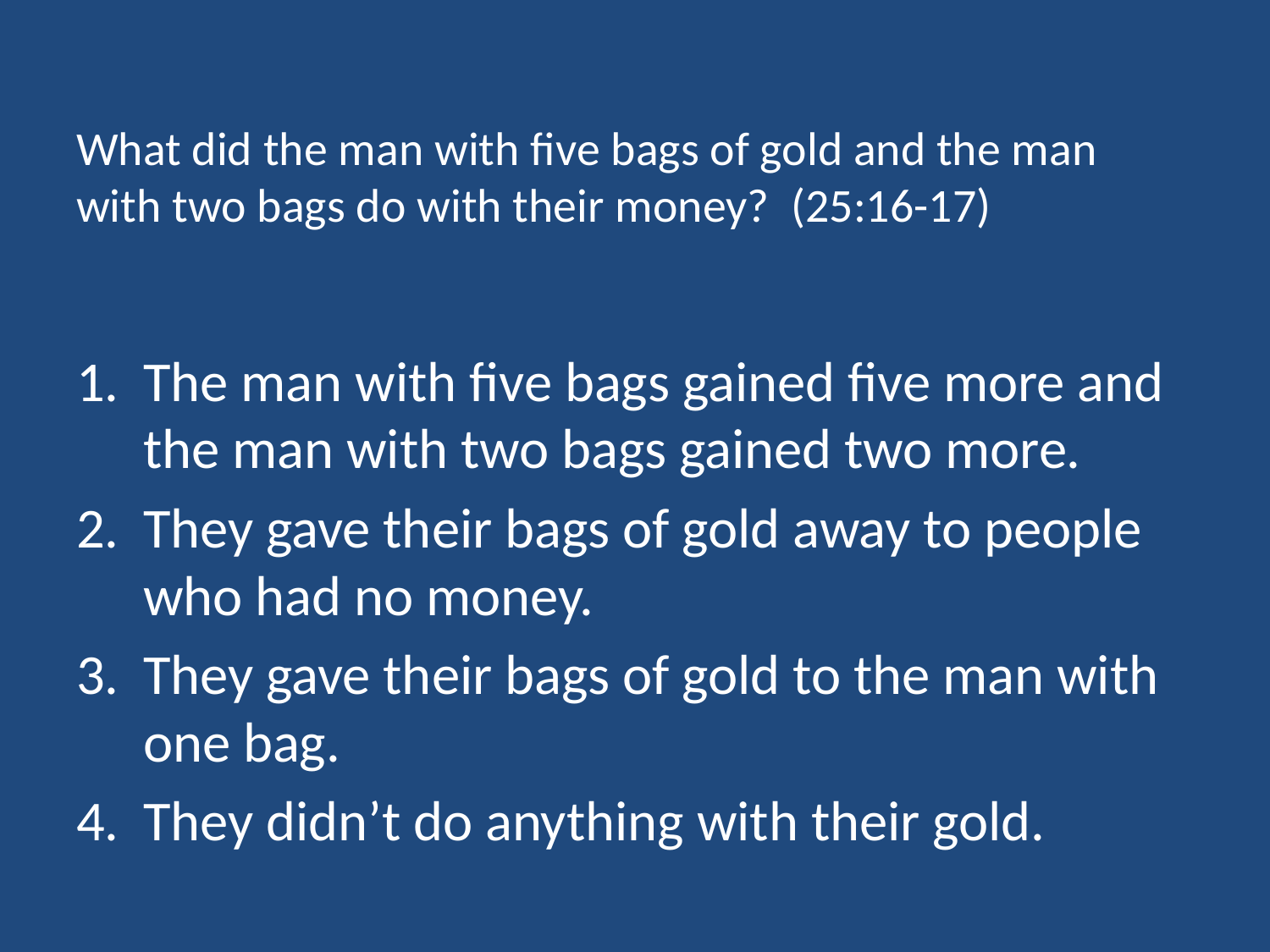

# What did the man with five bags of gold and the man with two bags do with their money?  (25:16-17)
The man with five bags gained five more and the man with two bags gained two more.
They gave their bags of gold away to people who had no money.
They gave their bags of gold to the man with one bag.
They didn’t do anything with their gold.